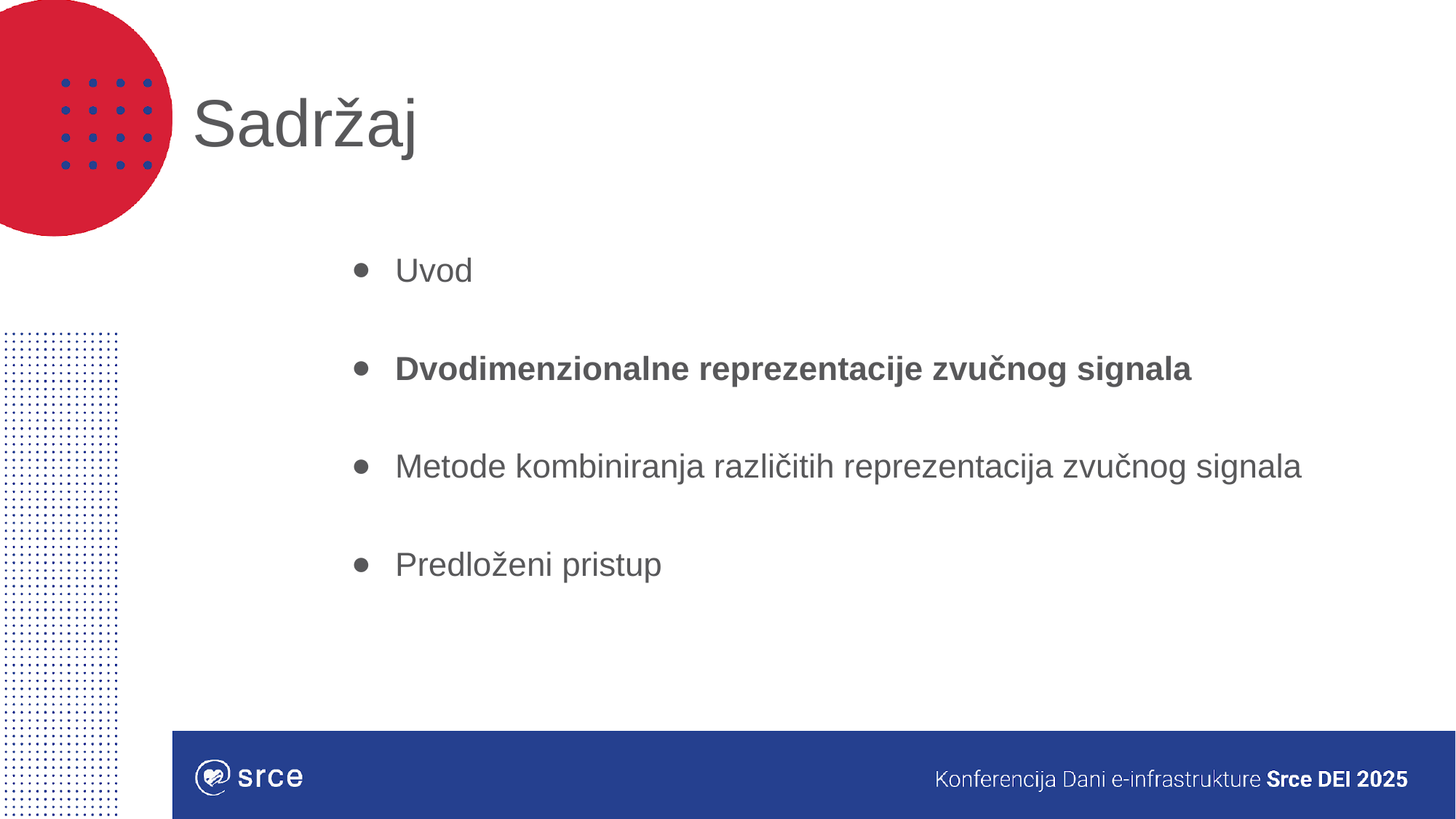

# Sadržaj
Uvod
Dvodimenzionalne reprezentacije zvučnog signala

Metode kombiniranja različitih reprezentacija zvučnog signala

Predloženi pristup